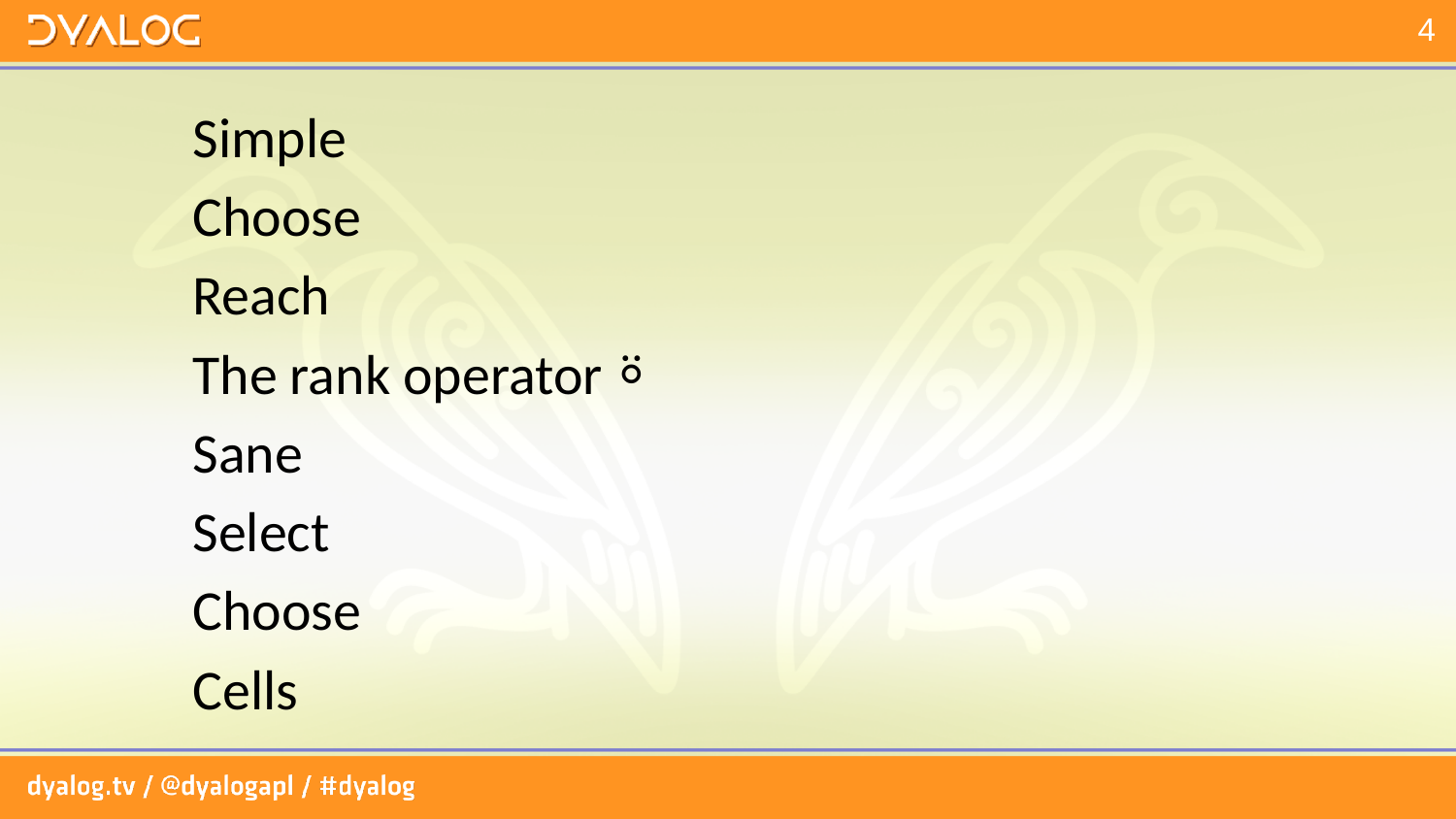

Simple
	Choose
	Reach
	The rank operator ⍤
		Sane
		Select
		Choose
		Cells